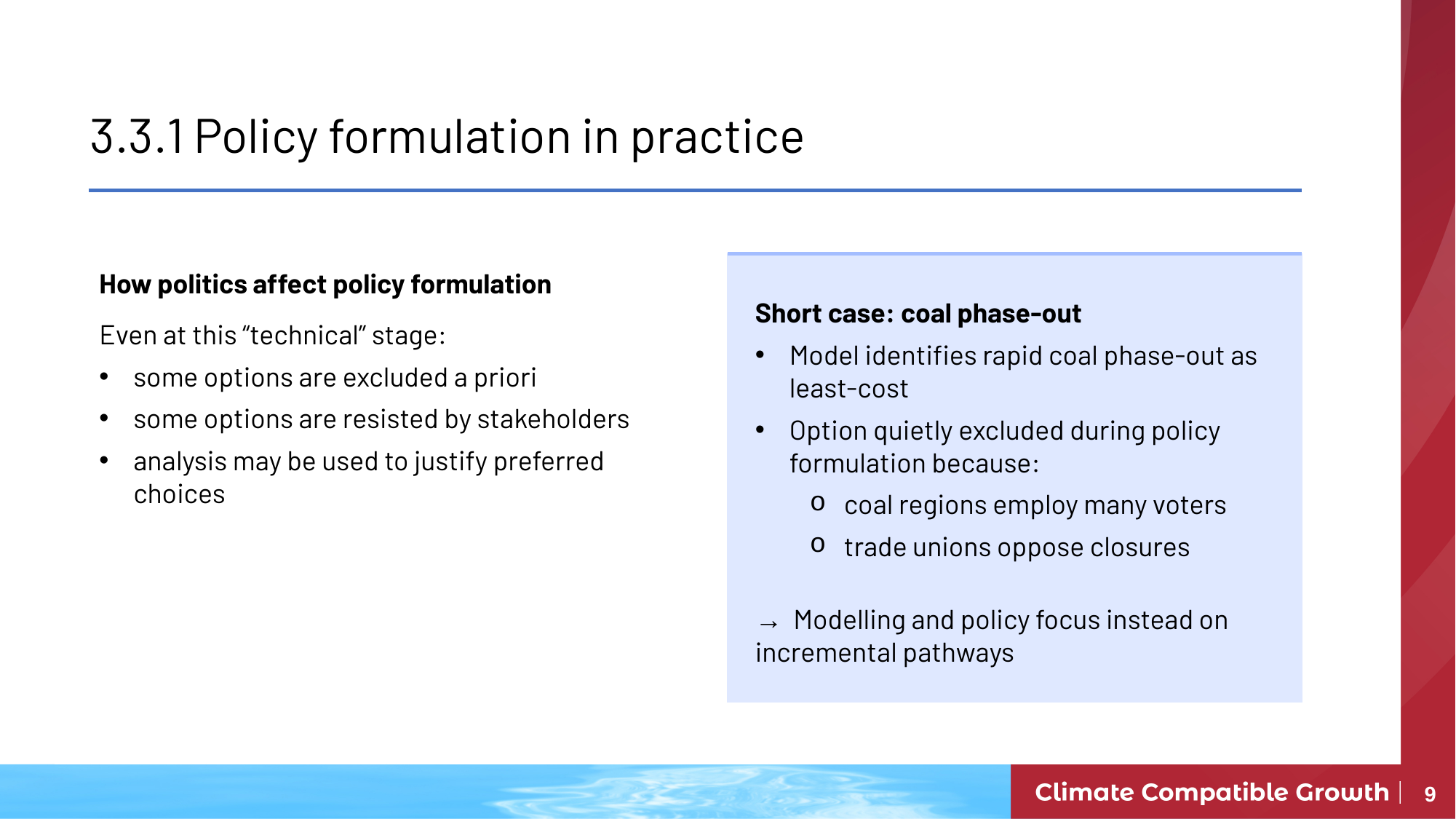

# 3.3.1 Policy formulation in practice

How politics affect policy formulation
Even at this “technical” stage:
some options are excluded a priori
some options are resisted by stakeholders
analysis may be used to justify preferred choices

Short case: coal phase-out
Model identifies rapid coal phase-out as least-cost
Option quietly excluded during policy formulation because:
coal regions employ many voters
trade unions oppose closures

→  Modelling and policy focus instead on incremental pathways
9